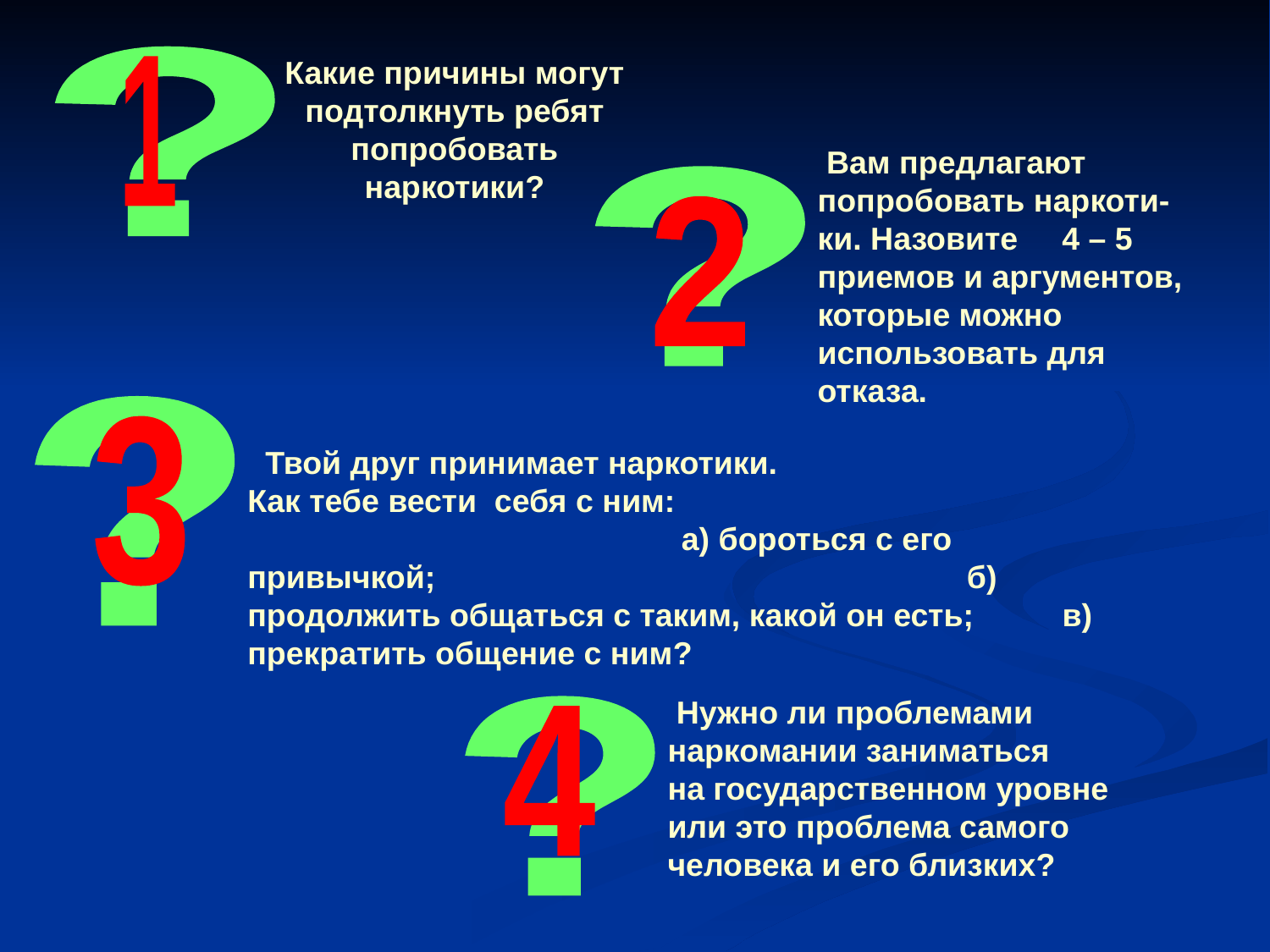

?
Какие причины могут подтолкнуть ребят попробовать наркотики?
1
 Вам предлагают попробовать наркоти-ки. Назовите     4 – 5 приемов и аргументов, которые можно использовать для отказа.
?
2
?
  Твой друг принимает наркотики.                                     Как тебе вести  себя с ним:                                                                                                     а) бороться с его привычкой;                                                            б) продолжить общаться с таким, какой он есть;          в) прекратить общение с ним?
3
 Нужно ли проблемами наркомании заниматься           на государственном уровне  или это проблема самого человека и его близких?
?
4